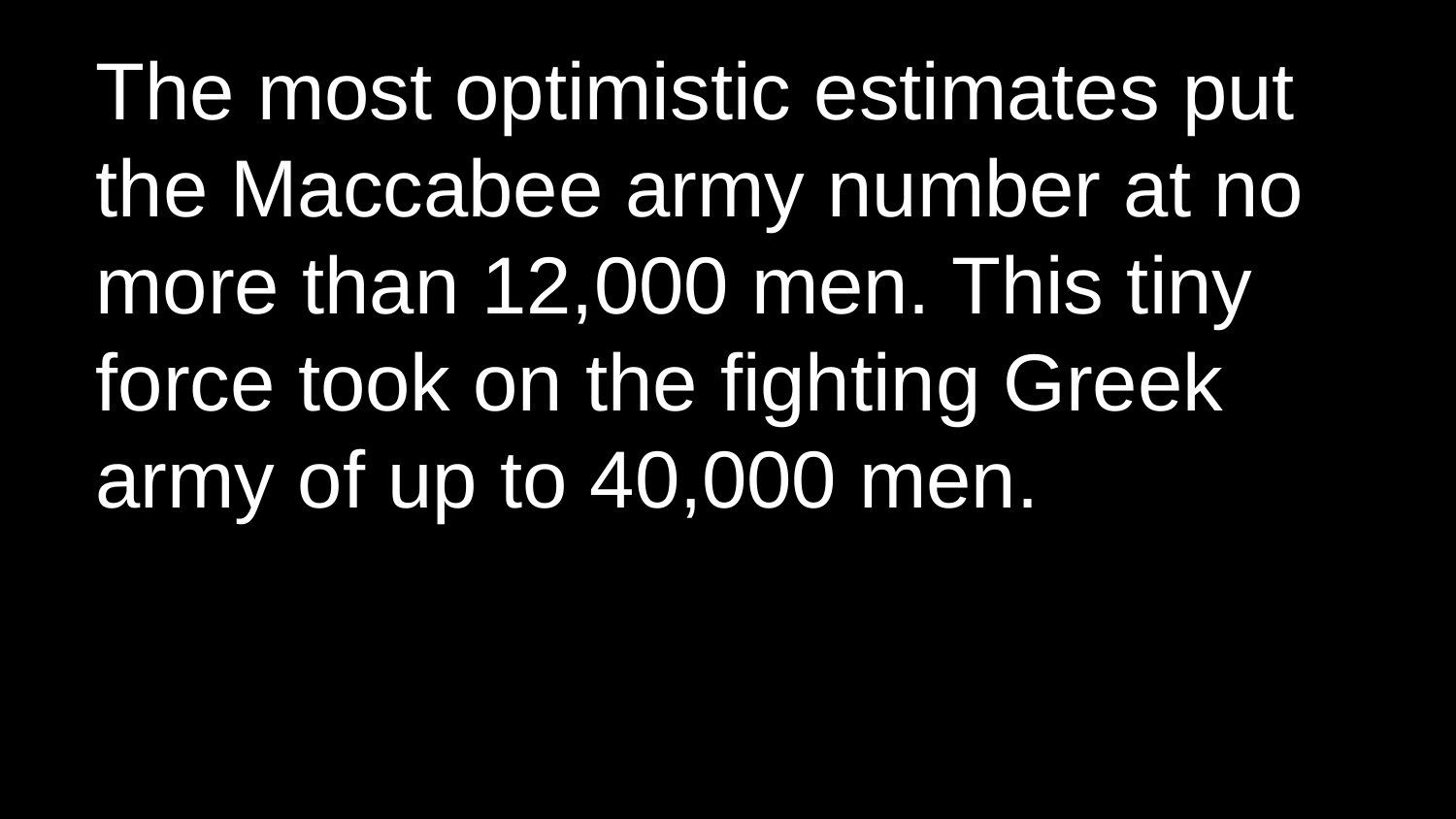

The most optimistic estimates put the Maccabee army number at no more than 12,000 men. This tiny force took on the fighting Greek army of up to 40,000 men.